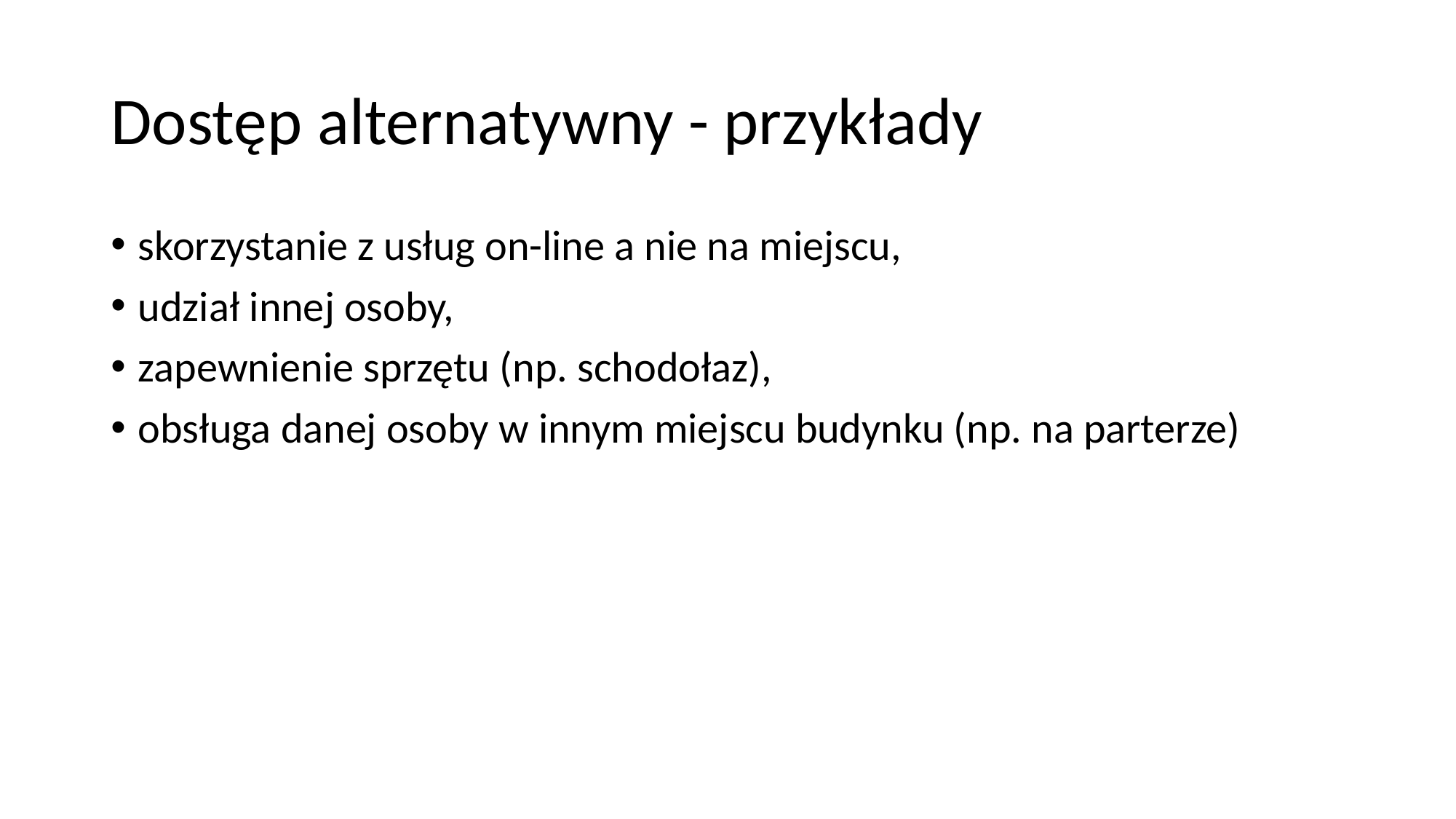

# Dostęp alternatywny - przykłady
skorzystanie z usług on-line a nie na miejscu,
udział innej osoby,
zapewnienie sprzętu (np. schodołaz),
obsługa danej osoby w innym miejscu budynku (np. na parterze)